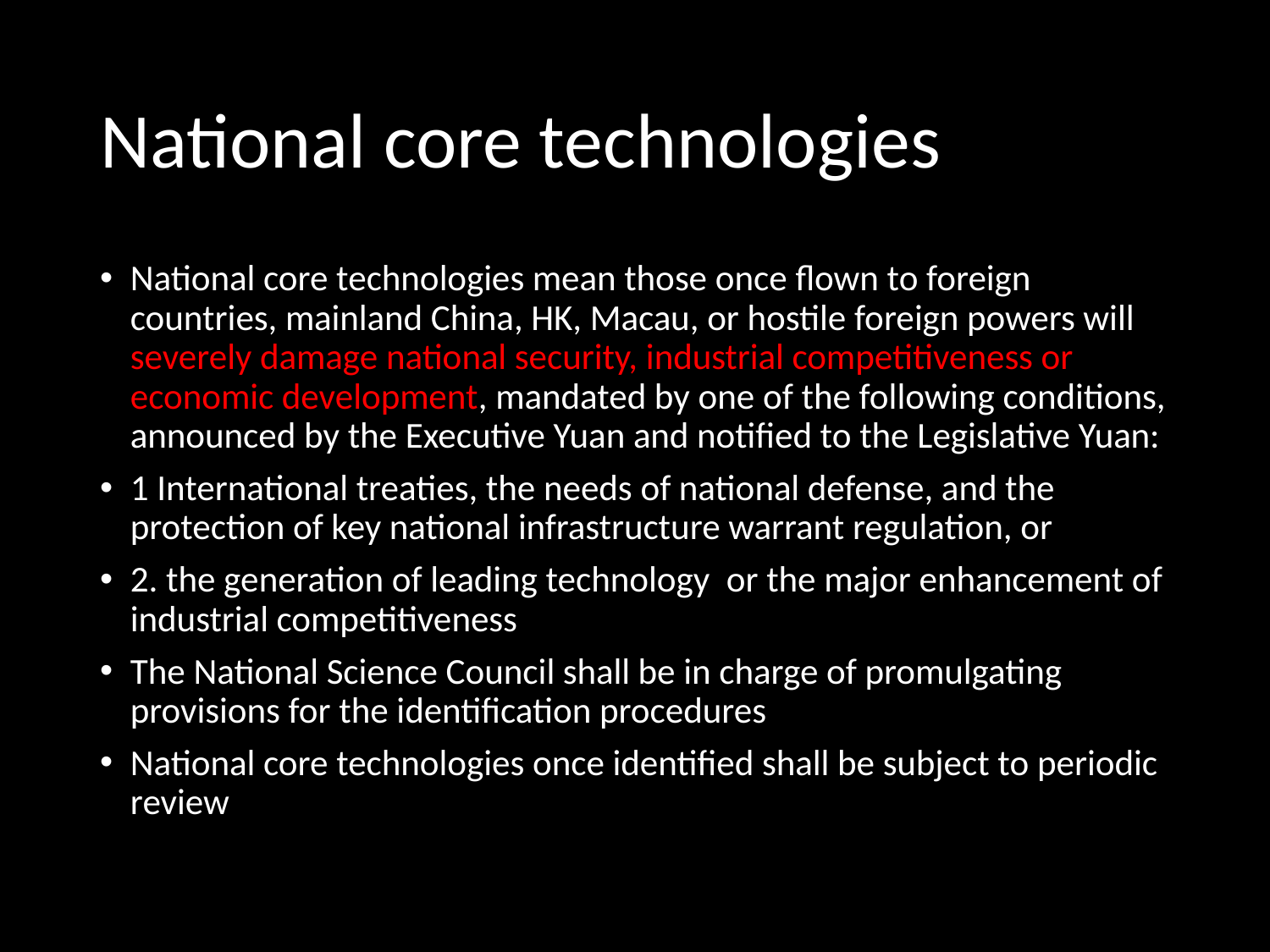

# National core technologies
National core technologies mean those once flown to foreign countries, mainland China, HK, Macau, or hostile foreign powers will severely damage national security, industrial competitiveness or economic development, mandated by one of the following conditions, announced by the Executive Yuan and notified to the Legislative Yuan:
1 International treaties, the needs of national defense, and the protection of key national infrastructure warrant regulation, or
2. the generation of leading technology  or the major enhancement of industrial competitiveness
The National Science Council shall be in charge of promulgating provisions for the identification procedures
National core technologies once identified shall be subject to periodic review